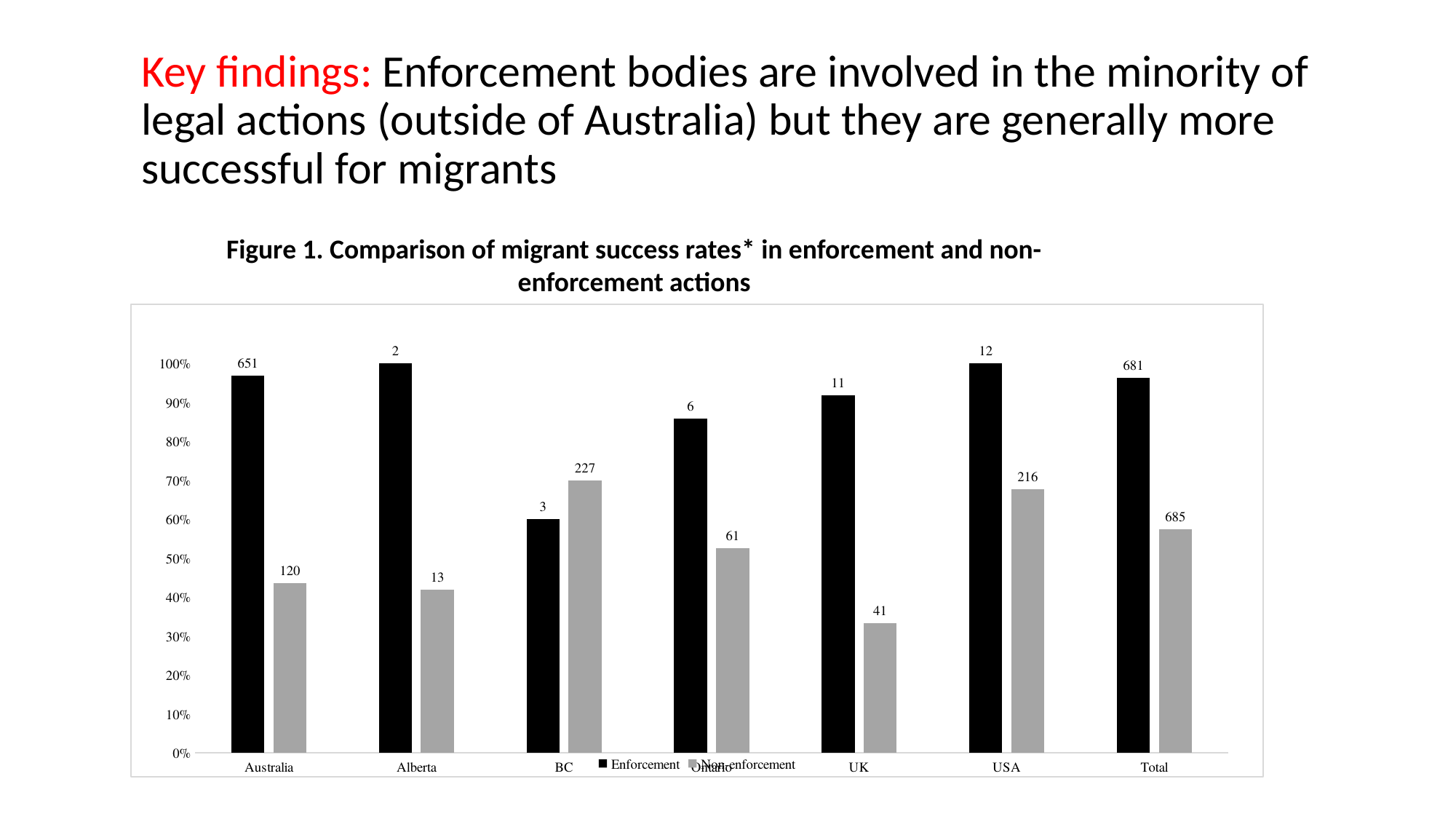

# Key findings: Enforcement bodies are involved in the minority of legal actions (outside of Australia) but they are generally more successful for migrants

Figure 1. Comparison of migrant success rates* in enforcement and non-enforcement actions

### Chart

| Category | Enforcement | Non-enforcement |
|---|---|---|
| Australia | 0.9673105497771174 | 0.4347826086956522 |
| Alberta | 1.0 | 0.41935483870967744 |
| BC | 0.6 | 0.6984615384615385 |
| Ontario | 0.8571428571428571 | 0.5258620689655172 |
| UK | 0.9166666666666666 | 0.33333333333333337 |
| USA | 1.0 | 0.677115987460815 |
| Total | 0.9620786516853933 | 0.5741989881956155 |